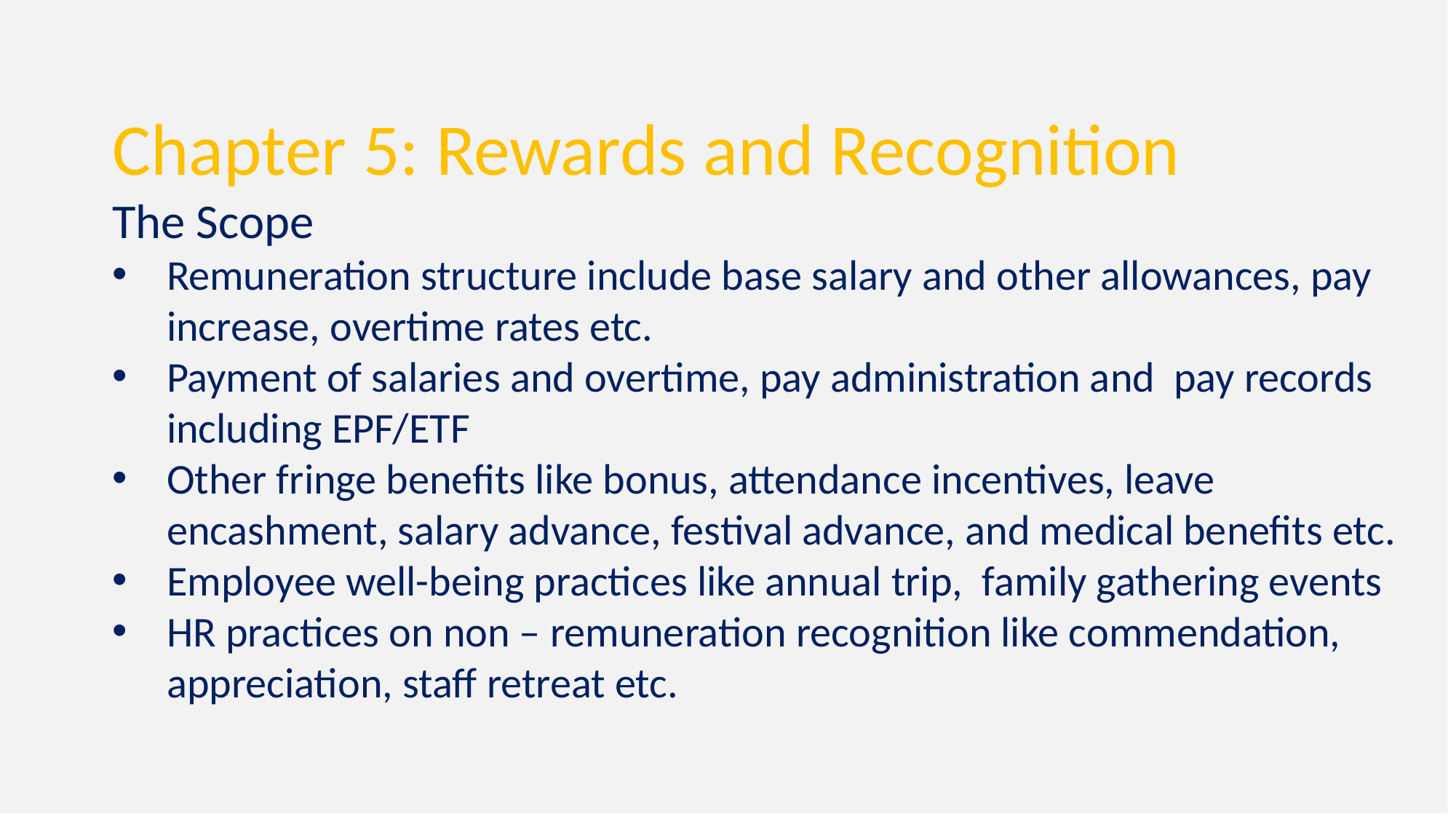

Chapter 5: Rewards and Recognition
The Scope
Remuneration structure include base salary and other allowances, pay increase, overtime rates etc.
Payment of salaries and overtime, pay administration and  pay records including EPF/ETF
Other fringe benefits like bonus, attendance incentives, leave encashment, salary advance, festival advance, and medical benefits etc.
Employee well-being practices like annual trip,  family gathering events
HR practices on non – remuneration recognition like commendation, appreciation, staff retreat etc.